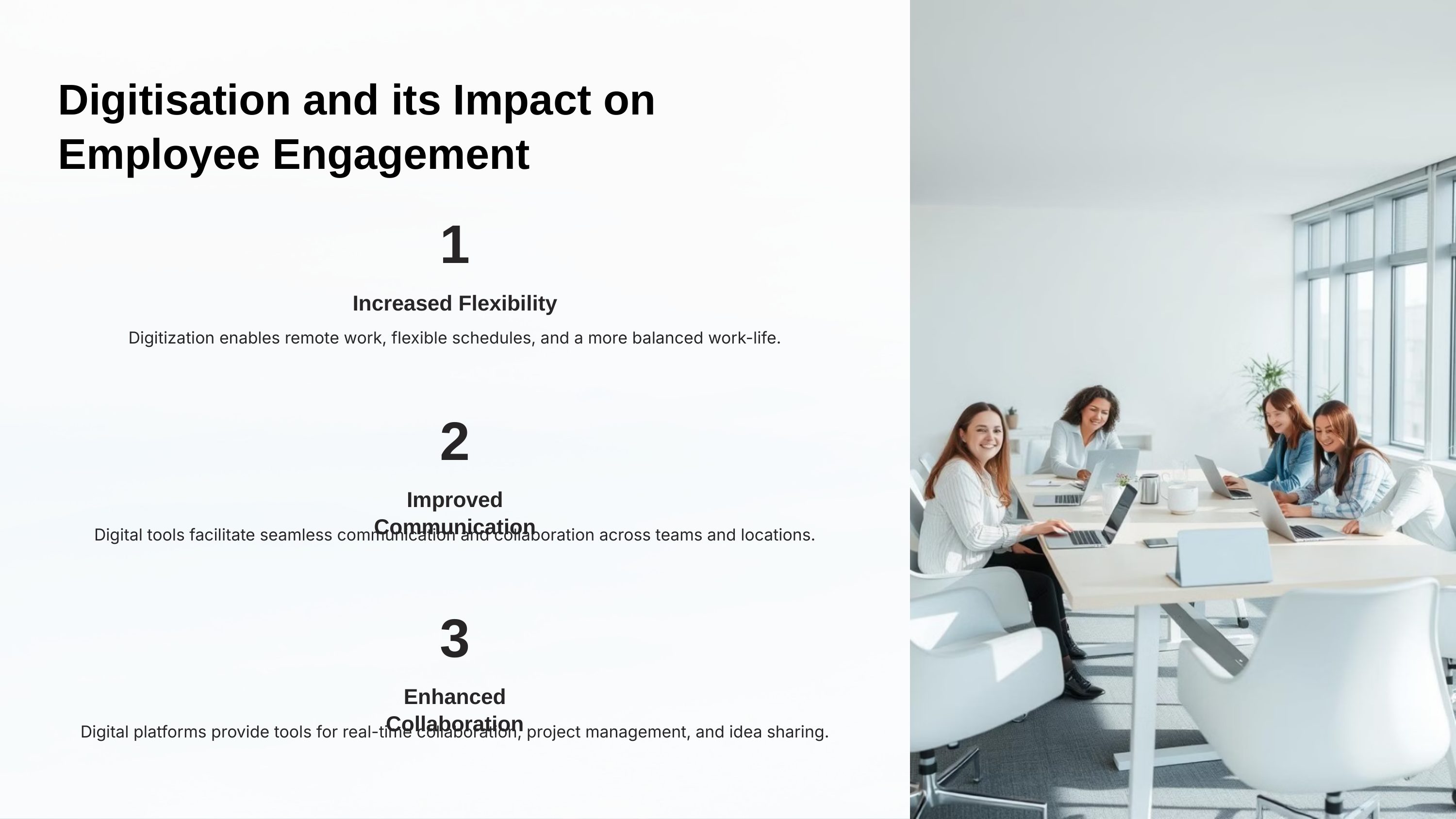

Digitisation and its Impact on Employee Engagement
1
Increased Flexibility
Digitization enables remote work, flexible schedules, and a more balanced work-life.
2
Improved Communication
DLL,BDU
Digital tools facilitate seamless communication and collaboration across teams and locations.
3
Enhanced Collaboration
Digital platforms provide tools for real-time collaboration, project management, and idea sharing.